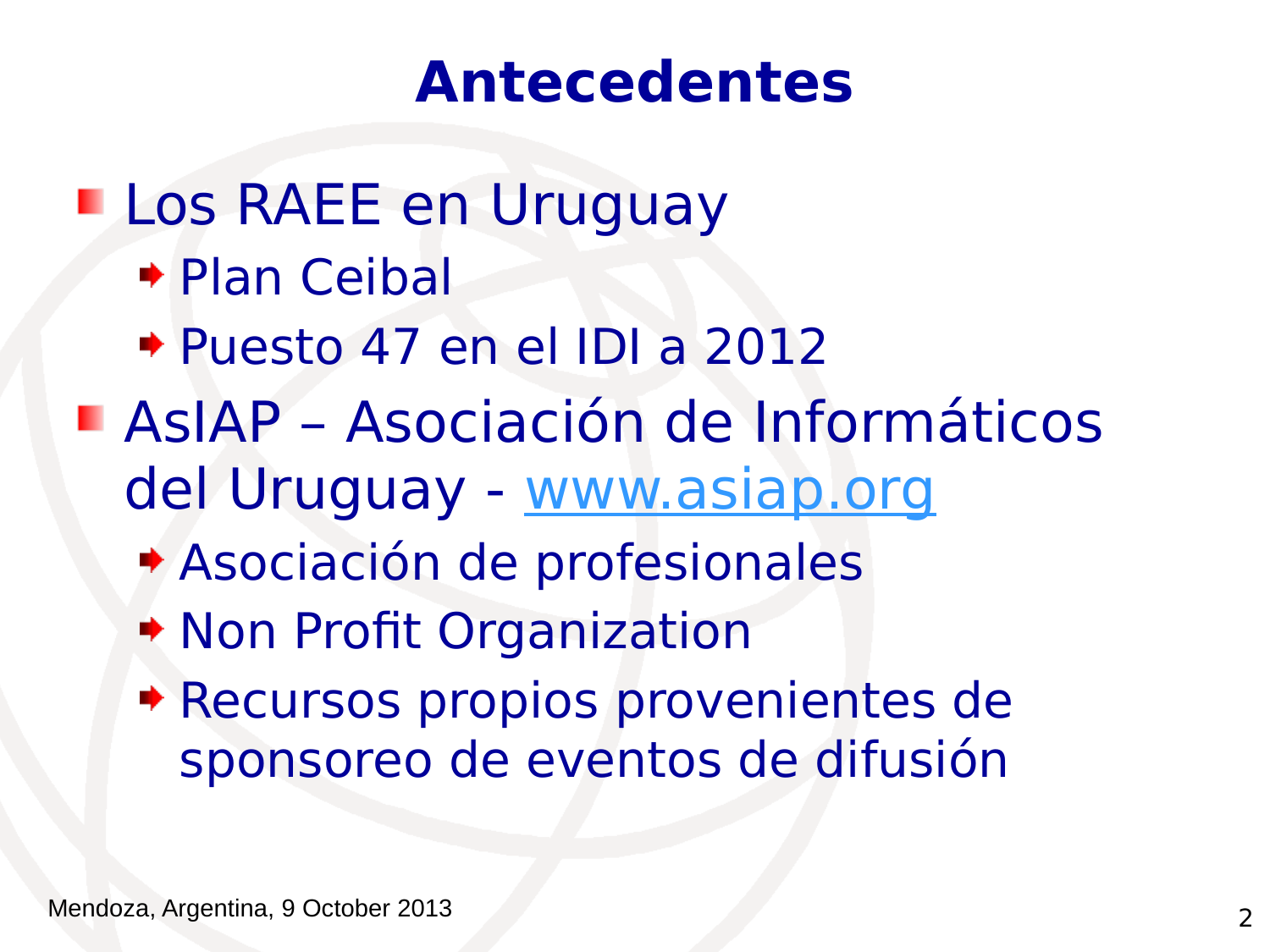

# Antecedentes
Los RAEE en Uruguay
Plan Ceibal
Puesto 47 en el IDI a 2012
AsIAP – Asociación de Informáticos del Uruguay - www.asiap.org
Asociación de profesionales
Non Profit Organization
Recursos propios provenientes de sponsoreo de eventos de difusión

Mendoza, Argentina, 9 October 2013
2